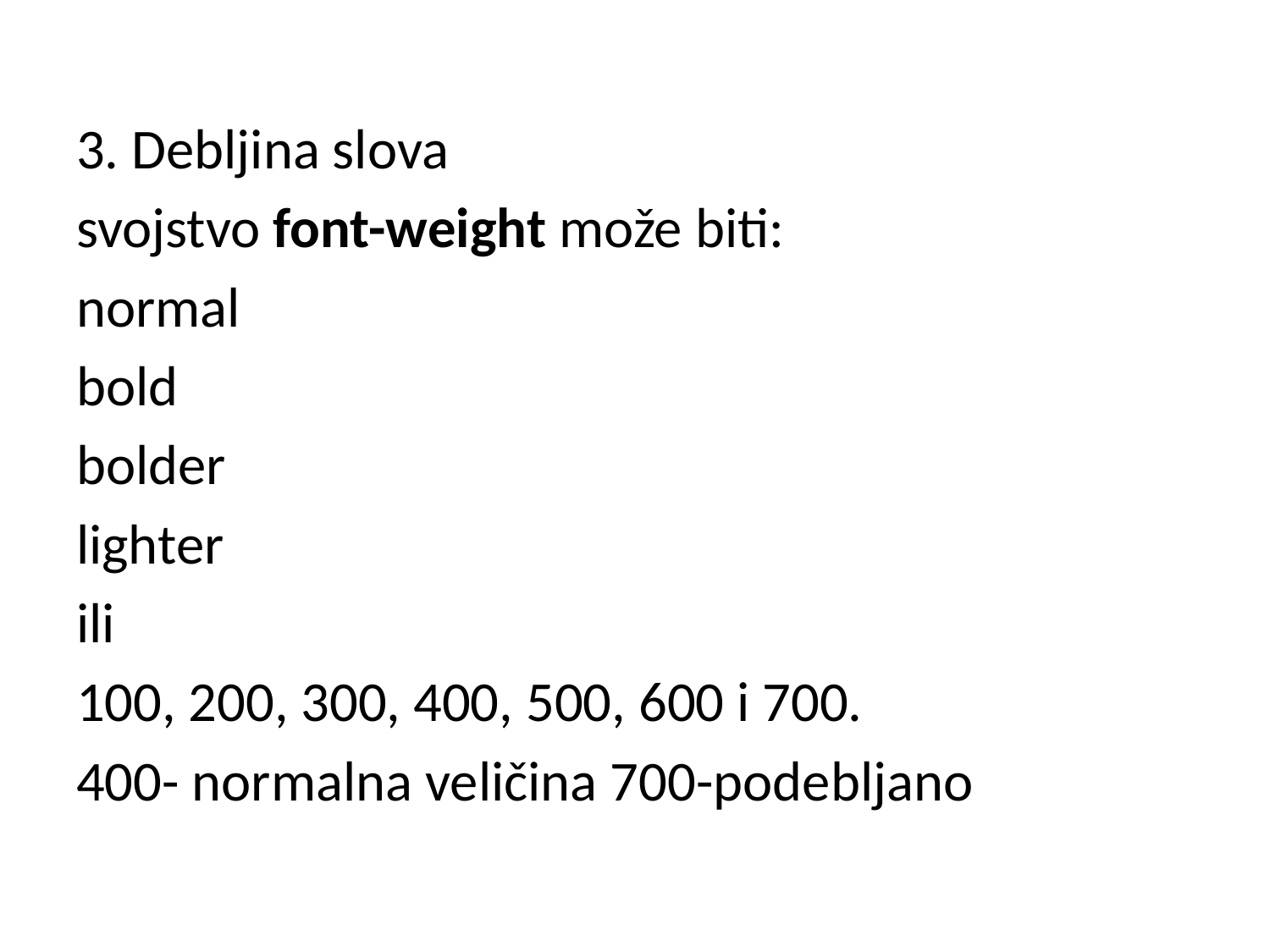

3. Debljina slova
svojstvo font-weight može biti:
normal
bold
bolder
lighter
ili
100, 200, 300, 400, 500, 600 i 700.
400- normalna veličina 700-podebljano